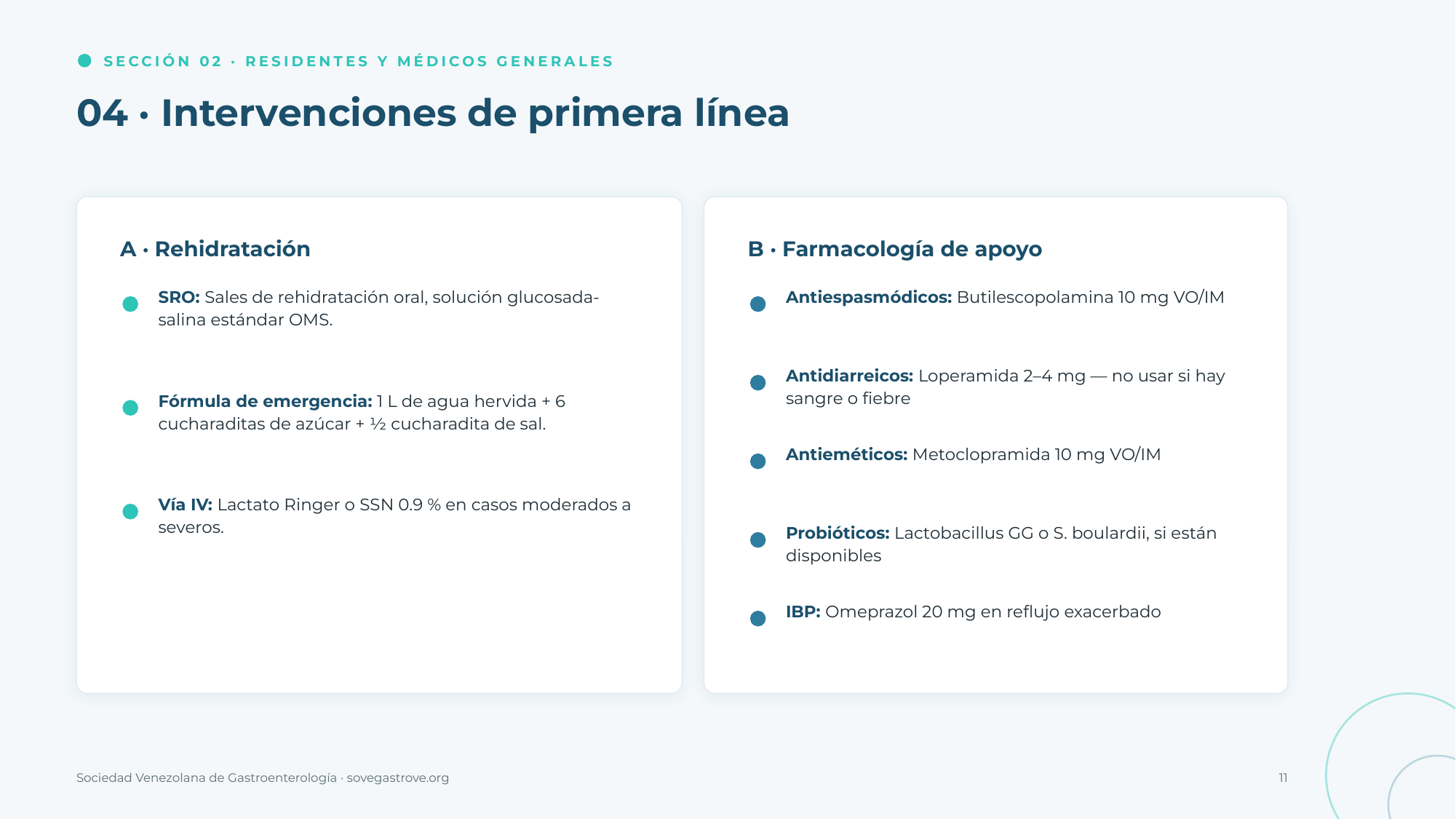

SECCIÓN 02 · RESIDENTES Y MÉDICOS GENERALES

04 · Intervenciones de primera línea

A · Rehidratación
B · Farmacología de apoyo
SRO: Sales de rehidratación oral, solución glucosada-salina estándar OMS.
Antiespasmódicos: Butilescopolamina 10 mg VO/IM

Antidiarreicos: Loperamida 2–4 mg — no usar si hay sangre o fiebre

Fórmula de emergencia: 1 L de agua hervida + 6 cucharaditas de azúcar + ½ cucharadita de sal.

Antieméticos: Metoclopramida 10 mg VO/IM

Vía IV: Lactato Ringer o SSN 0.9 % en casos moderados a severos.

Probióticos: Lactobacillus GG o S. boulardii, si están disponibles

IBP: Omeprazol 20 mg en reflujo exacerbado

Sociedad Venezolana de Gastroenterología · sovegastrove.org
11